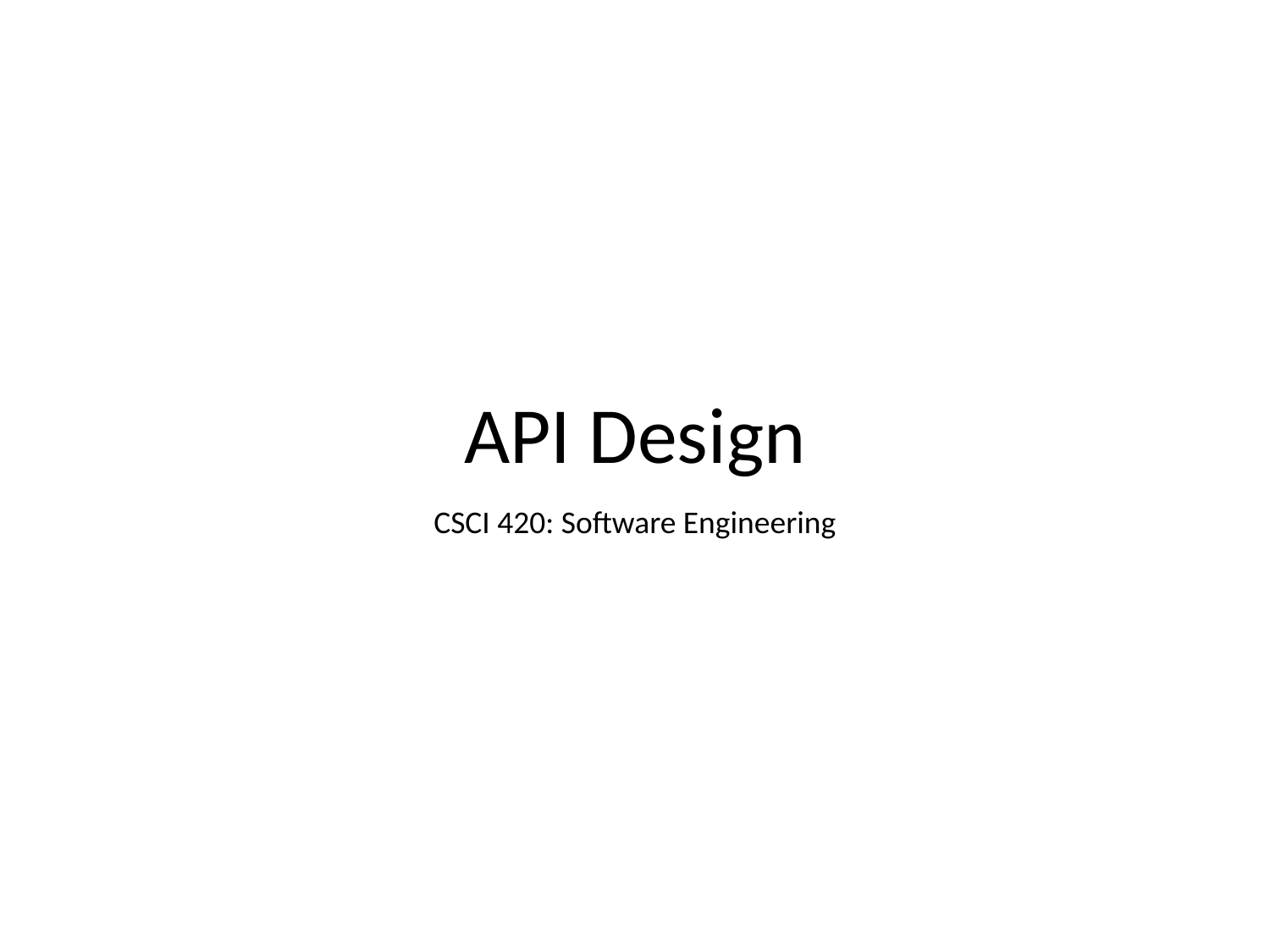

# API Design
CSCI 420: Software Engineering